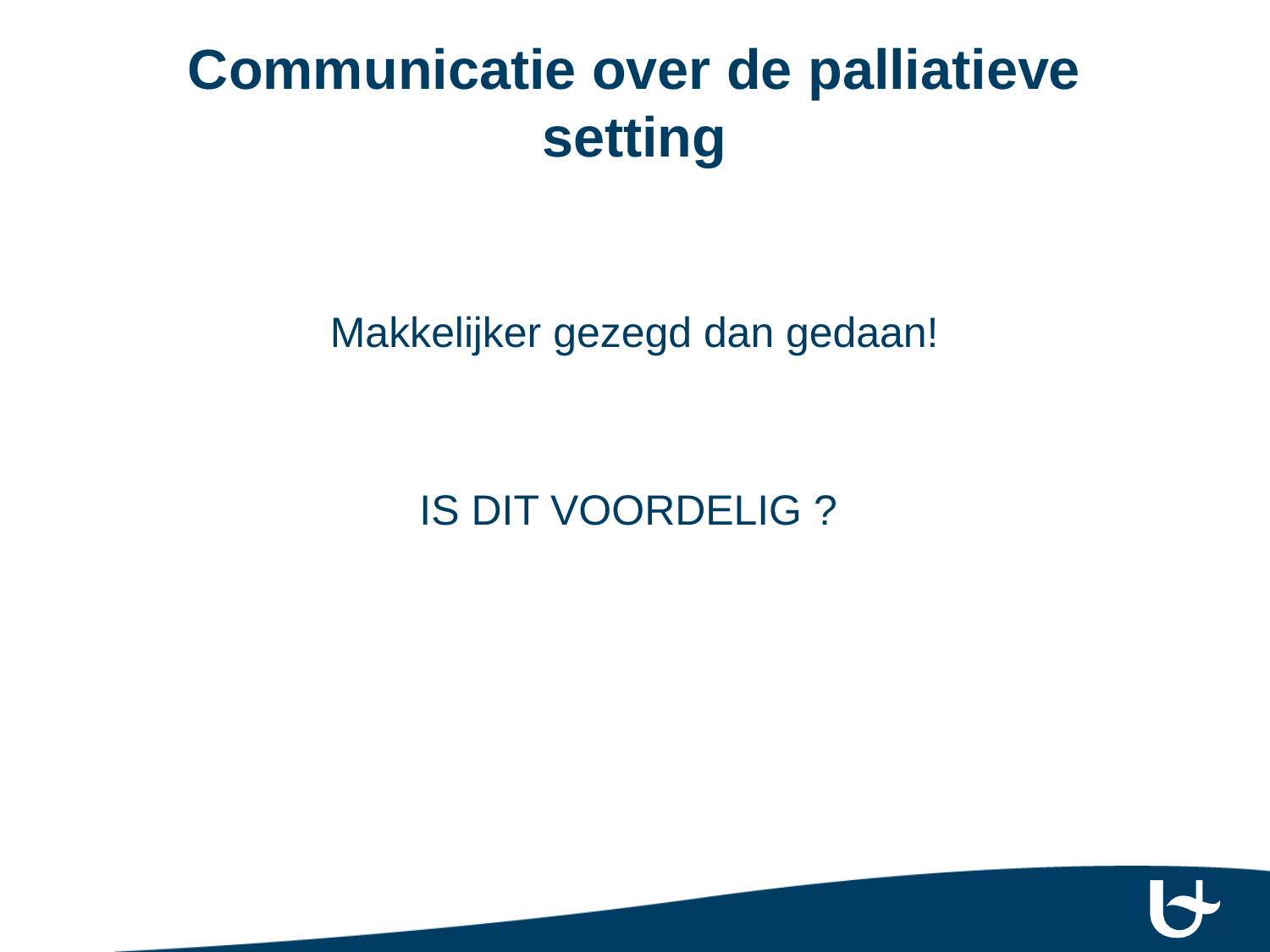

# Communicatie over de palliatieve setting

Makkelijker gezegd dan gedaan!

IS DIT VOORDELIG ?